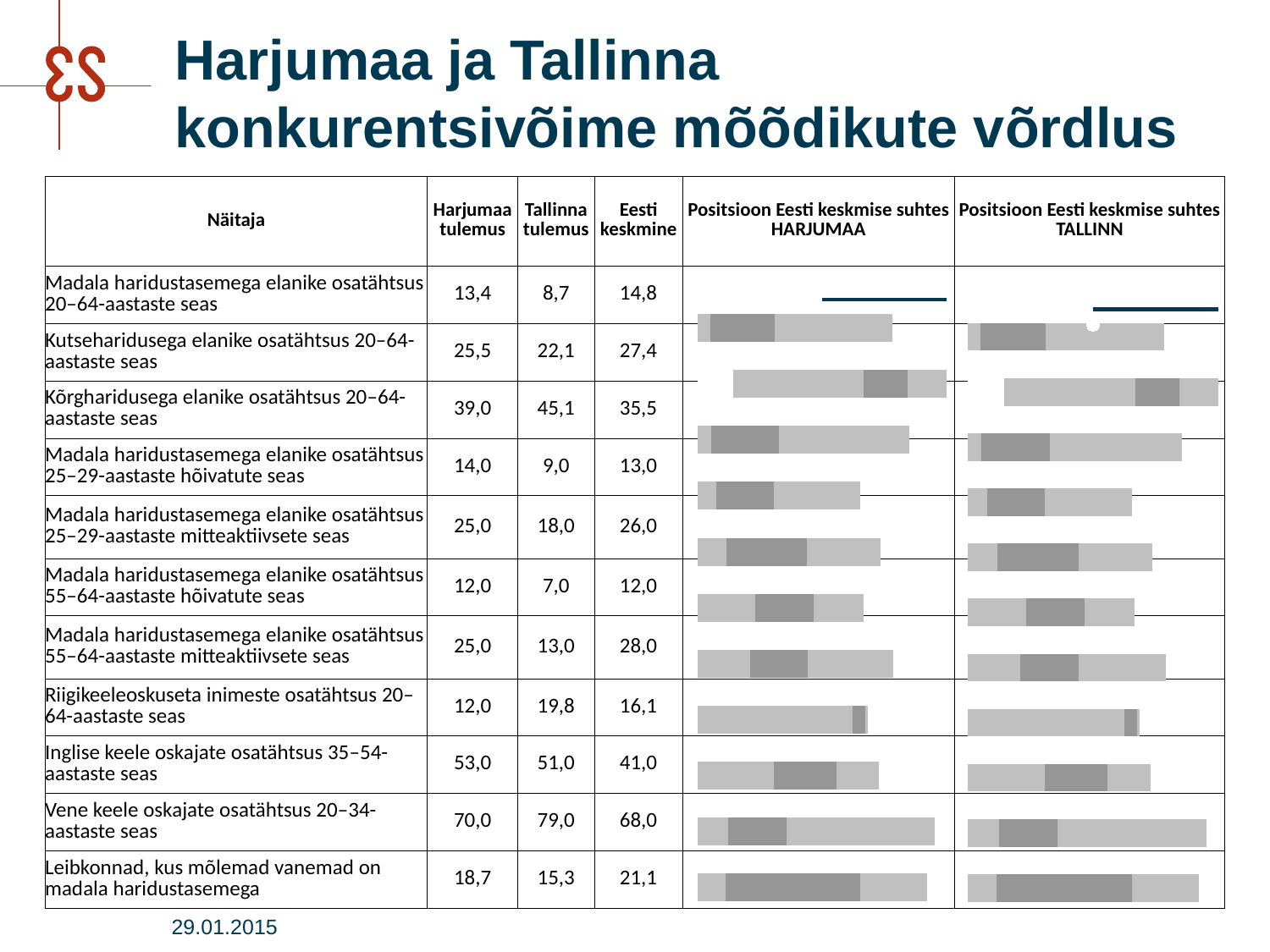

# Harjumaa ja Tallinna konkurentsivõime mõõdikute võrdlus
| Näitaja | Harjumaa tulemus | Tallinna tulemus | Eesti keskmine | Positsioon Eesti keskmise suhtes HARJUMAA | Positsioon Eesti keskmise suhtes TALLINN |
| --- | --- | --- | --- | --- | --- |
| Madala haridustasemega elanike osatähtsus 20–64-aastaste seas | 13,4 | 8,7 | 14,8 |  |  |
| Kutseharidusega elanike osatähtsus 20–64-aastaste seas | 25,5 | 22,1 | 27,4 |  |  |
| Kõrgharidusega elanike osatähtsus 20–64-aastaste seas | 39,0 | 45,1 | 35,5 |  |  |
| Madala haridustasemega elanike osatähtsus 25–29-aastaste hõivatute seas | 14,0 | 9,0 | 13,0 |  |  |
| Madala haridustasemega elanike osatähtsus 25–29-aastaste mitteaktiivsete seas | 25,0 | 18,0 | 26,0 |  |  |
| Madala haridustasemega elanike osatähtsus 55–64-aastaste hõivatute seas | 12,0 | 7,0 | 12,0 |  |  |
| Madala haridustasemega elanike osatähtsus 55–64-aastaste mitteaktiivsete seas | 25,0 | 13,0 | 28,0 |  |  |
| Riigikeeleoskuseta inimeste osatähtsus 20–64-aastaste seas | 12,0 | 19,8 | 16,1 |  |  |
| Inglise keele oskajate osatähtsus 35–54-aastaste seas | 53,0 | 51,0 | 41,0 |  |  |
| Vene keele oskajate osatähtsus 20–34-aastaste seas | 70,0 | 79,0 | 68,0 |  |  |
| Leibkonnad, kus mõlemad vanemad on madala haridustasemega | 18,7 | 15,3 | 21,1 |  |  |

### Chart

| Category |  |  |  |  |  |  |
|---|---|---|---|---|---|---|
| 1.1851851851851851 | 0.7824074074074074 | 0.31078811503452336 | 0.052049622437972044 | 0.0 | 0.5 | 0.5 |
| -0.96763386571564858 | 1.0 | 0.8445813780010335 | 0.6694354864372236 | 0.1445070149062399 | 1.5 | 1.5 |
| -0.81231867752309739 | 0.8529346113992516 | 0.3292185220300585 | 0.05548276286570297 | 0.0 | 2.5 | 2.5 |
| 1 | 0.6538461538461539 | 0.3076923076923078 | 0.07692307692307693 | 0.0 | 3.5 | 3.5 |
| 1.26470588235294 | 0.7352941176470594 | 0.4411764705882353 | 0.11764705882352942 | 0.0 | 4.5 | 4.5 |
| 0.9 | 0.6666666666666666 | 0.466666666666667 | 0.23333333333333348 | 0.0 | 5.5 | 5.5 |
| 1.0384615384615385 | 0.7884615384615384 | 0.4423076923076926 | 0.21153846153846184 | 0.0 | 6.5 | 6.5 |
| 0.68606163698291511 | 0.6837477697418255 | 0.6735893598832776 | 0.6254120873702911 | 0.0 | 7.5 | 7.5 |
| -0.2884615384615381 | 0.7307692307692307 | 0.5576923076923077 | 0.3076923076923078 | 0.0 | 8.5 | 8.5 |
| -0.5625 | 0.9531250000000006 | 0.3593750000000003 | 0.125 | 0.0 | 9.5 | 9.5 |
| 2.0344178183759416 | 0.9227537961919449 | 0.6543918168106295 | 0.11417651021497617 | 0.0 | 10.5 | 10.5 |

### Chart

| Category |  |  |  |  |  |  |
|---|---|---|---|---|---|---|
| 1.1851851851851851 | 0.7824074074074074 | 0.3107881150345234 | 0.052049622437972044 | 0.0 | 0.5 | 0.5 |
| -0.96763386571564858 | 1.0 | 0.8445813780010335 | 0.6694354864372236 | 0.1445070149062399 | 1.5 | 1.5 |
| -0.81231867752309761 | 0.8529346113992516 | 0.3292185220300586 | 0.05548276286570297 | 0.0 | 2.5 | 2.5 |
| 1 | 0.6538461538461539 | 0.3076923076923078 | 0.07692307692307693 | 0.0 | 3.5 | 3.5 |
| 1.2647058823529398 | 0.7352941176470595 | 0.4411764705882353 | 0.11764705882352942 | 0.0 | 4.5 | 4.5 |
| 0.9 | 0.6666666666666666 | 0.46666666666666706 | 0.2333333333333335 | 0.0 | 5.5 | 5.5 |
| 1.0384615384615385 | 0.7884615384615384 | 0.4423076923076927 | 0.2115384615384619 | 0.0 | 6.5 | 6.5 |
| 0.68606163698291511 | 0.6837477697418255 | 0.6735893598832776 | 0.6254120873702911 | 0.0 | 7.5 | 7.5 |
| -0.28846153846153805 | 0.7307692307692307 | 0.5576923076923077 | 0.3076923076923078 | 0.0 | 8.5 | 8.5 |
| -0.5625 | 0.9531250000000008 | 0.35937500000000033 | 0.125 | 0.0 | 9.5 | 9.5 |
| 2.0344178183759416 | 0.9227537961919449 | 0.6543918168106297 | 0.11417651021497617 | 0.0 | 10.5 | 10.5 |
29.01.2015